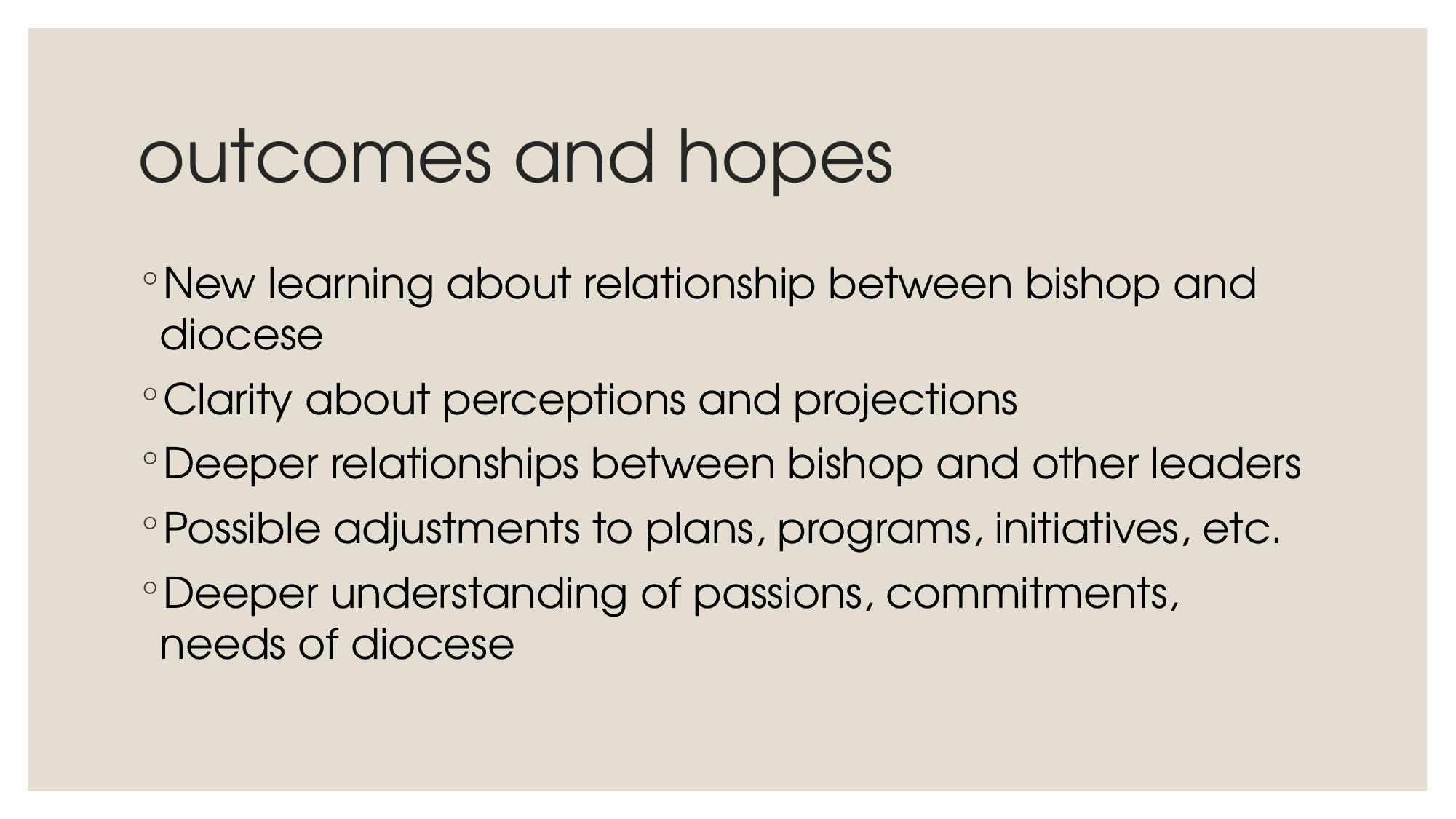

# outcomes and hopes
New learning about relationship between bishop and diocese
Clarity about perceptions and projections
Deeper relationships between bishop and other leaders
Possible adjustments to plans, programs, initiatives, etc.
Deeper understanding of passions, commitments, needs of diocese